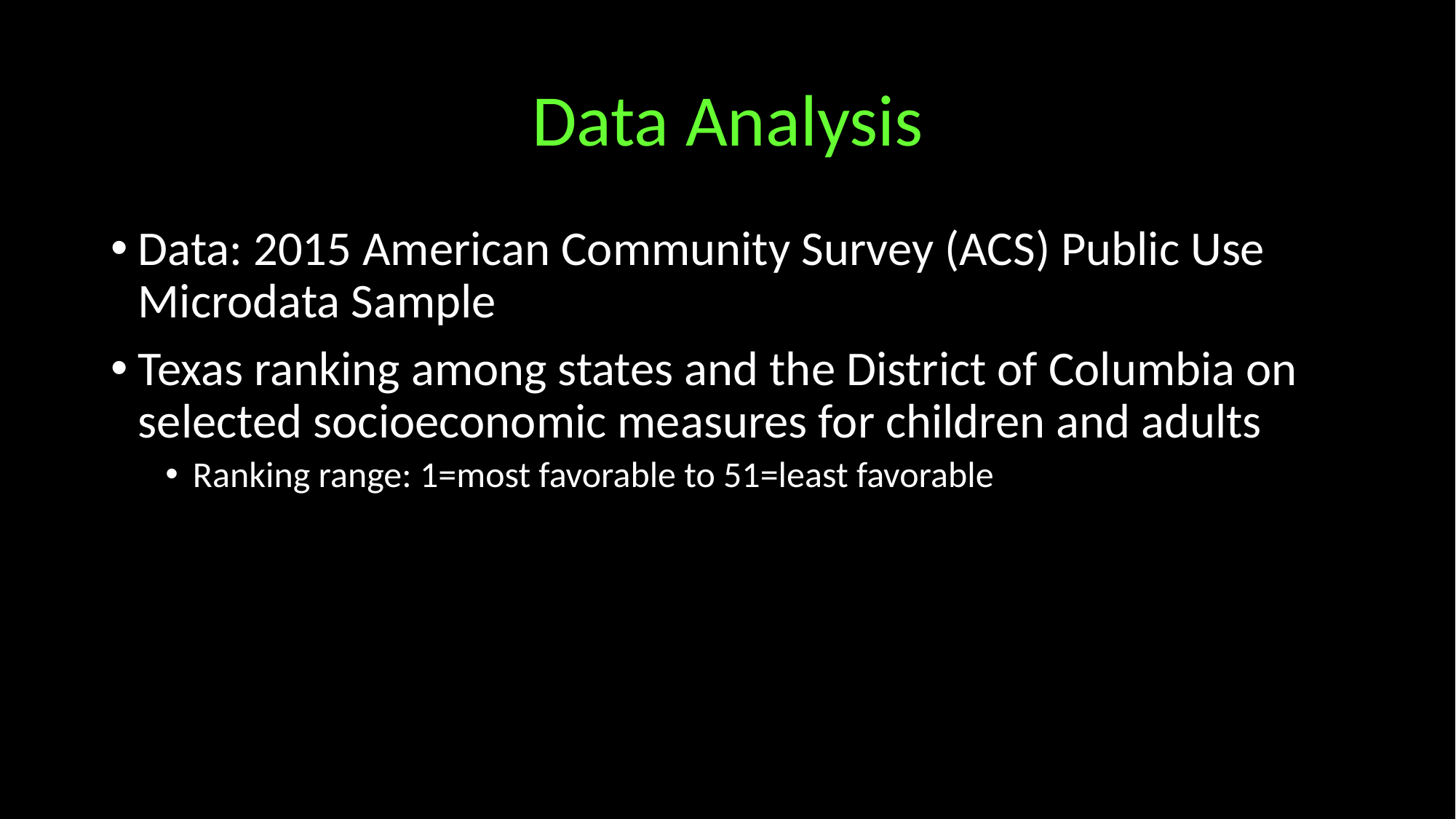

# Data Analysis
Data: 2015 American Community Survey (ACS) Public Use Microdata Sample
Texas ranking among states and the District of Columbia on selected socioeconomic measures for children and adults
Ranking range: 1=most favorable to 51=least favorable